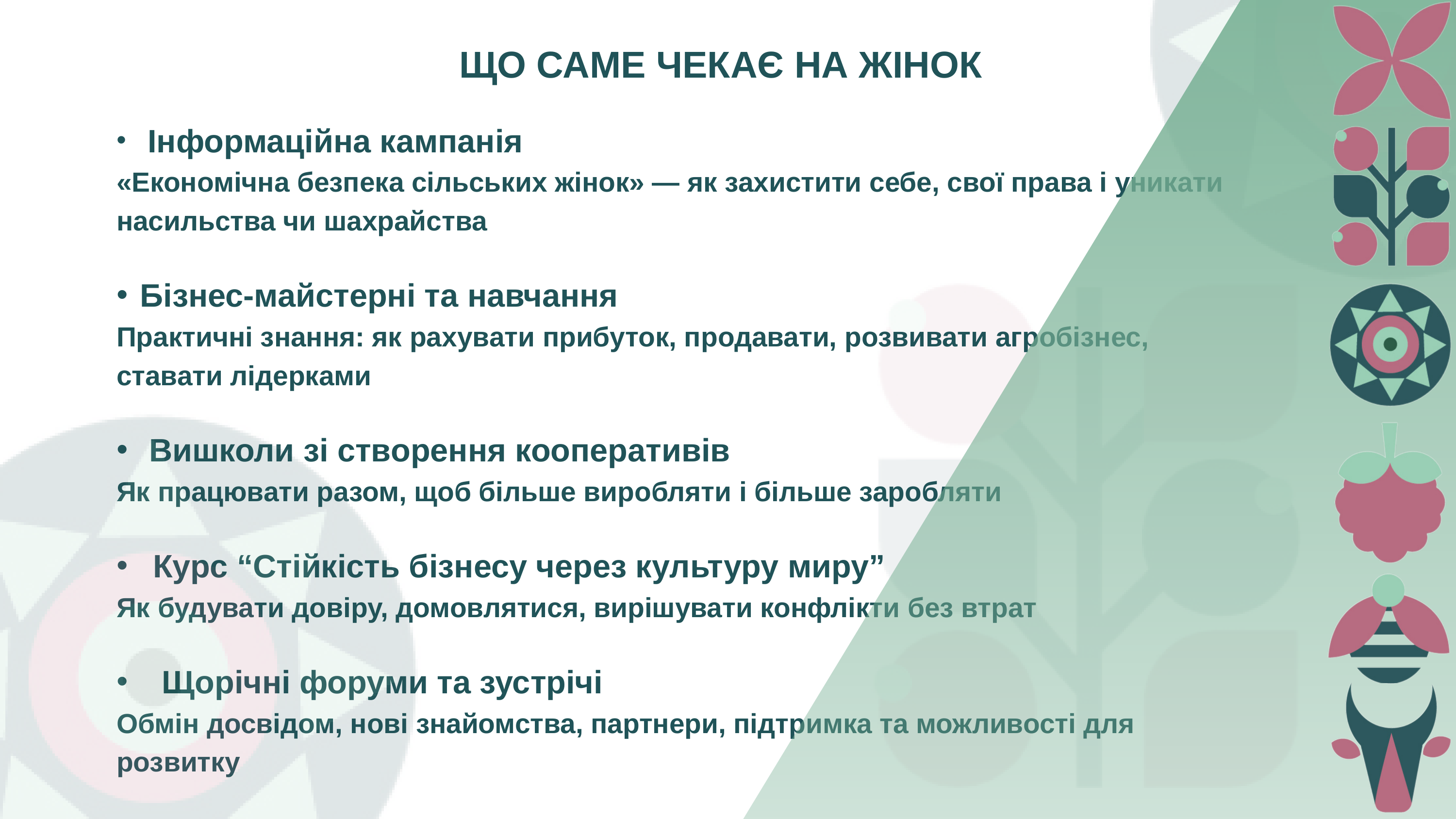

ЩО САМЕ ЧЕКАЄ НА ЖІНОК

 Інформаційна кампанія
«Економічна безпека сільських жінок» — як захистити себе, свої права і уникати насильства чи шахрайства

Бізнес-майстерні та навчання
Практичні знання: як рахувати прибуток, продавати, розвивати агробізнес, ставати лідерками

 Вишколи зі створення кооперативів
Як працювати разом, щоб більше виробляти і більше заробляти

Курс “Стійкість бізнесу через культуру миру”
Як будувати довіру, домовлятися, вирішувати конфлікти без втрат

 Щорічні форуми та зустрічі
Обмін досвідом, нові знайомства, партнери, підтримка та можливості для розвитку